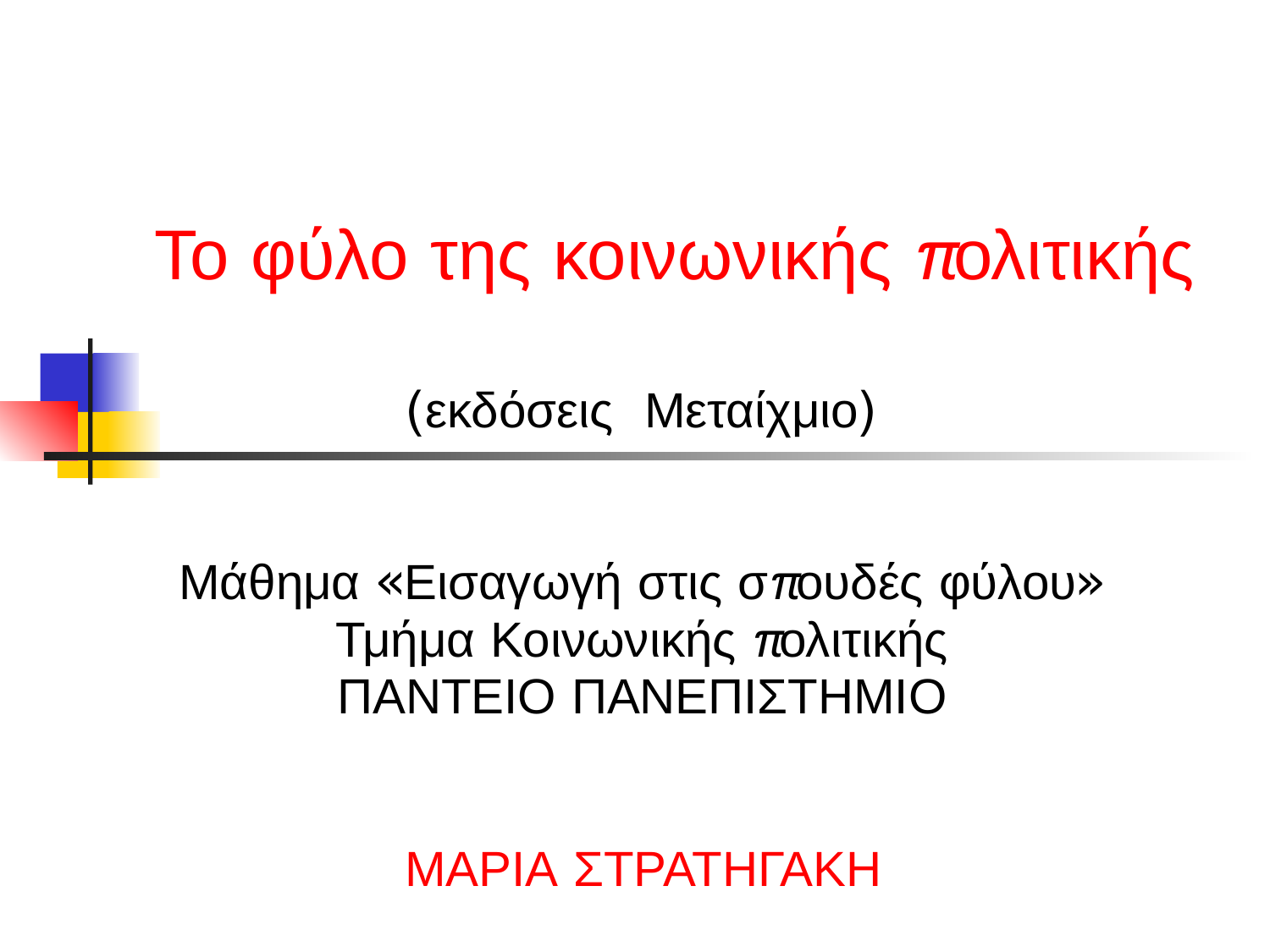

# Το φύλο της κοινωνικής πολιτικής

(εκδόσεις  Μεταίχμιο)

Μάθημα «Εισαγωγή στις σπουδές φύλου»
Τμήμα Κοινωνικής πολιτικής
ΠΑΝΤΕΙΟ ΠΑΝΕΠΙΣΤΗΜΙΟ

ΜΑΡΙΑ ΣΤΡΑΤΗΓΑΚΗ